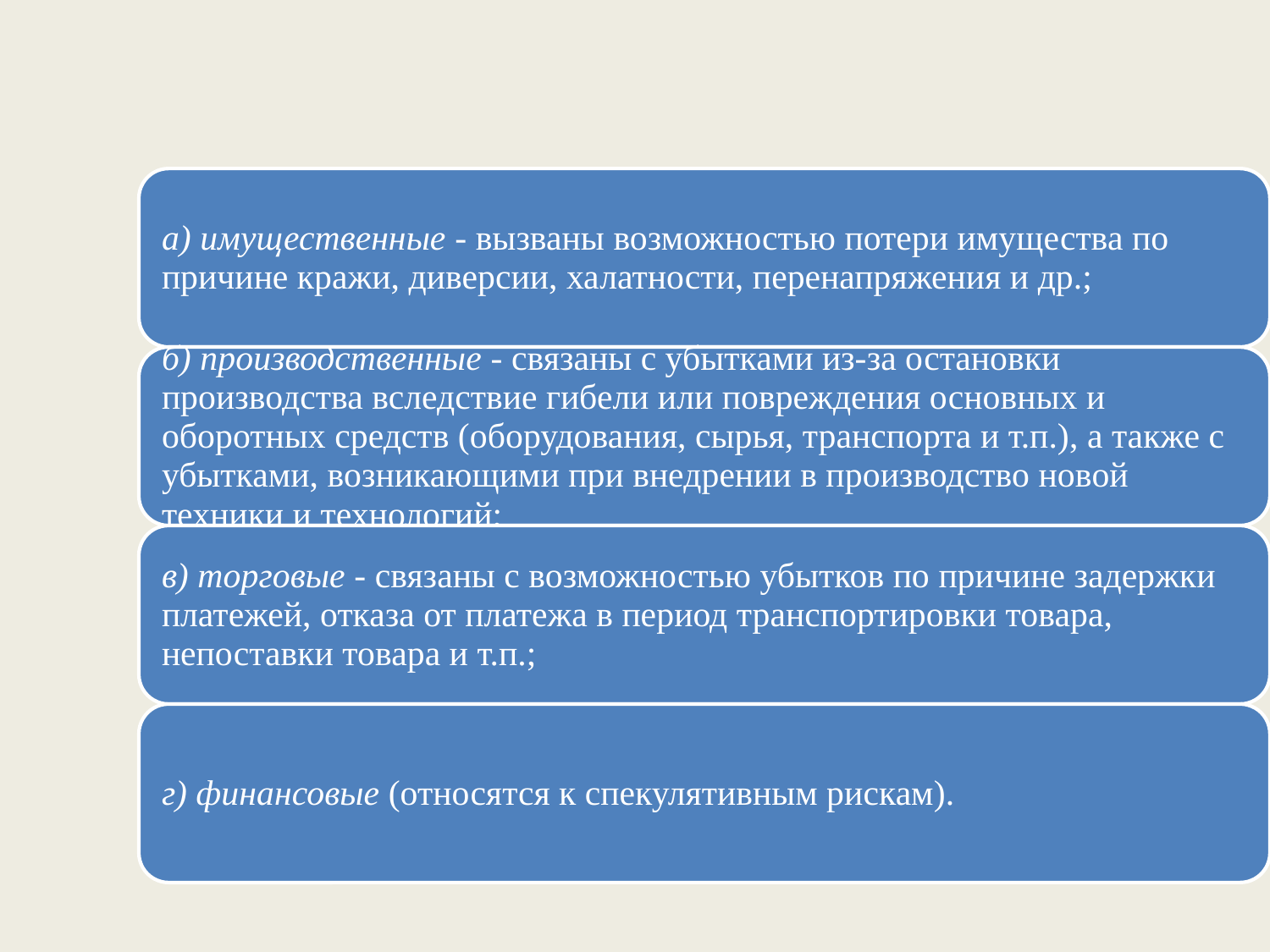

По структурному признаку коммерческие риски делятся на:
а) имущественные - вызваны возможностью потери имущества по причине кражи, диверсии, халатности, перенапряжения и др.;
б) производственные - связаны с убытками из-за остановки производства вследствие гибели или повреждения основных и оборотных средств (оборудования, сырья, транспорта и т.п.), а также с убытками, возникающими при внедрении в производство новой техники и технологий;
в) торговые - связаны с возможностью убытков по причине задержки платежей, отказа от платежа в период транспортировки товара, непоставки товара и т.п.;
г) финансовые (относятся к спекулятивным рискам).